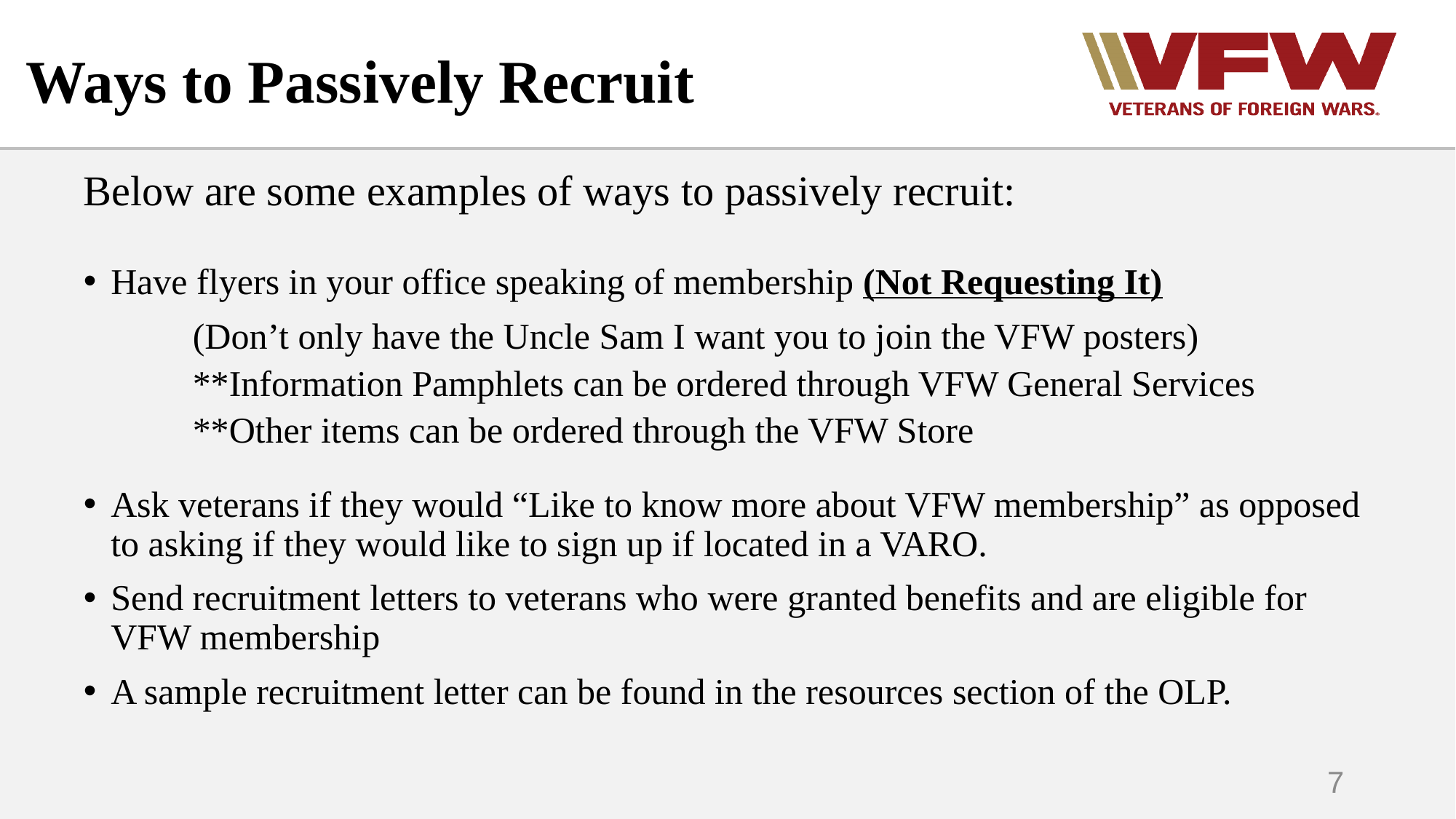

# Ways to Passively Recruit
Below are some examples of ways to passively recruit:

Have flyers in your office speaking of membership (Not Requesting It)
	(Don’t only have the Uncle Sam I want you to join the VFW posters)
**Information Pamphlets can be ordered through VFW General Services
**Other items can be ordered through the VFW Store

Ask veterans if they would “Like to know more about VFW membership” as opposed to asking if they would like to sign up if located in a VARO.
Send recruitment letters to veterans who were granted benefits and are eligible for VFW membership
A sample recruitment letter can be found in the resources section of the OLP.

7